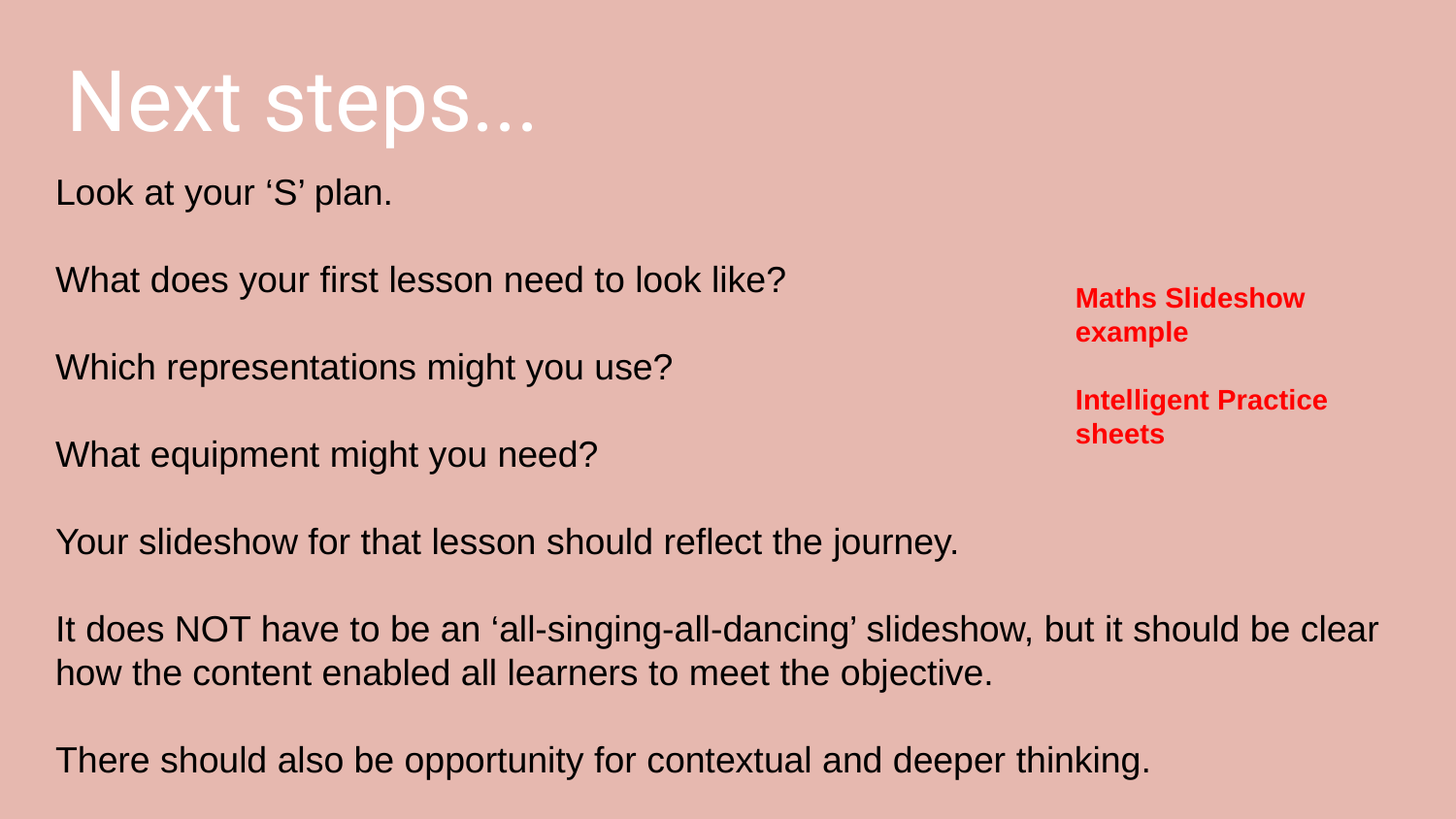

# Next steps...
Look at your ‘S’ plan.

What does your first lesson need to look like?

Which representations might you use?

What equipment might you need?

Your slideshow for that lesson should reflect the journey.

It does NOT have to be an ‘all-singing-all-dancing’ slideshow, but it should be clear how the content enabled all learners to meet the objective.

There should also be opportunity for contextual and deeper thinking.
Maths Slideshow example

Intelligent Practice sheets